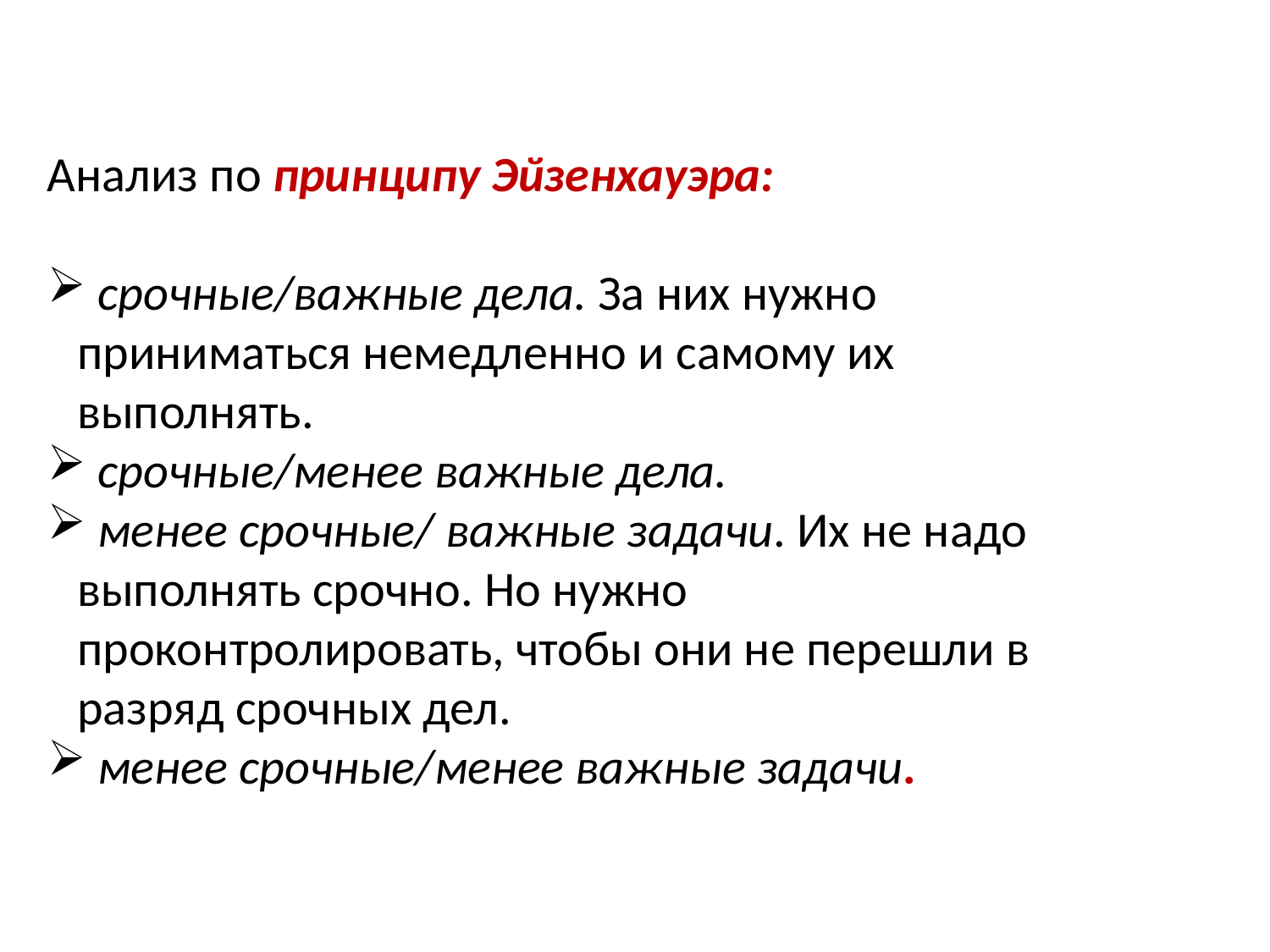

Анализ по принципу Эйзенхауэра:

 срочные/важные дела. За них нужно приниматься немедленно и самому их выполнять.
 срочные/менее важные дела.
 менее срочные/ важные задачи. Их не надо выполнять срочно. Но нужно проконтролировать, чтобы они не перешли в разряд срочных дел.
 менее срочные/менее важные задачи.